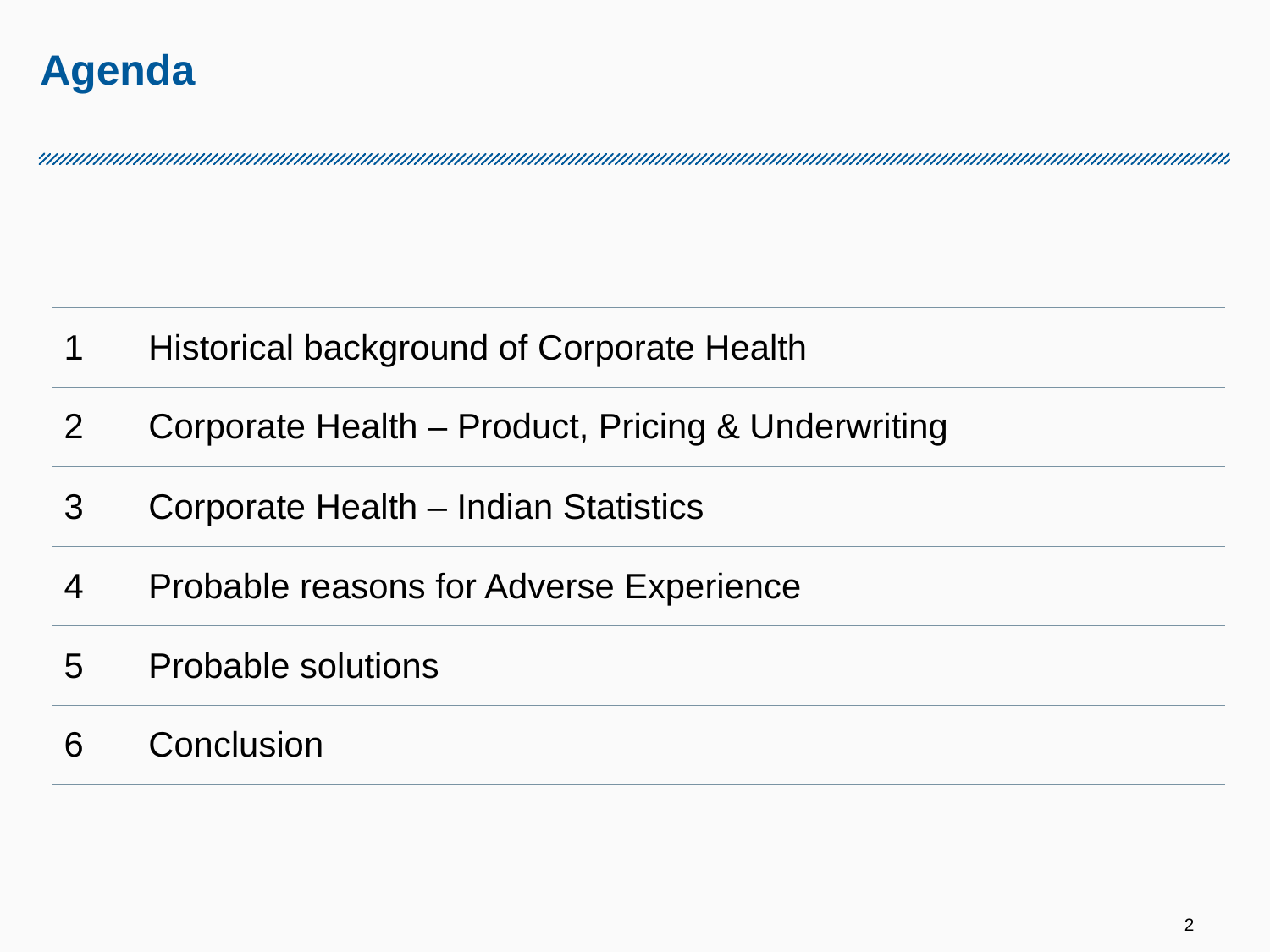

# Agenda
|  |  |  |
| --- | --- | --- |
| 1 | Historical background of Corporate Health |  |
| 2 | Corporate Health – Product, Pricing & Underwriting |  |
| 3 | Corporate Health – Indian Statistics |  |
| 4 | Probable reasons for Adverse Experience |  |
| 5 | Probable solutions |  |
| 6 | Conclusion |  |
2